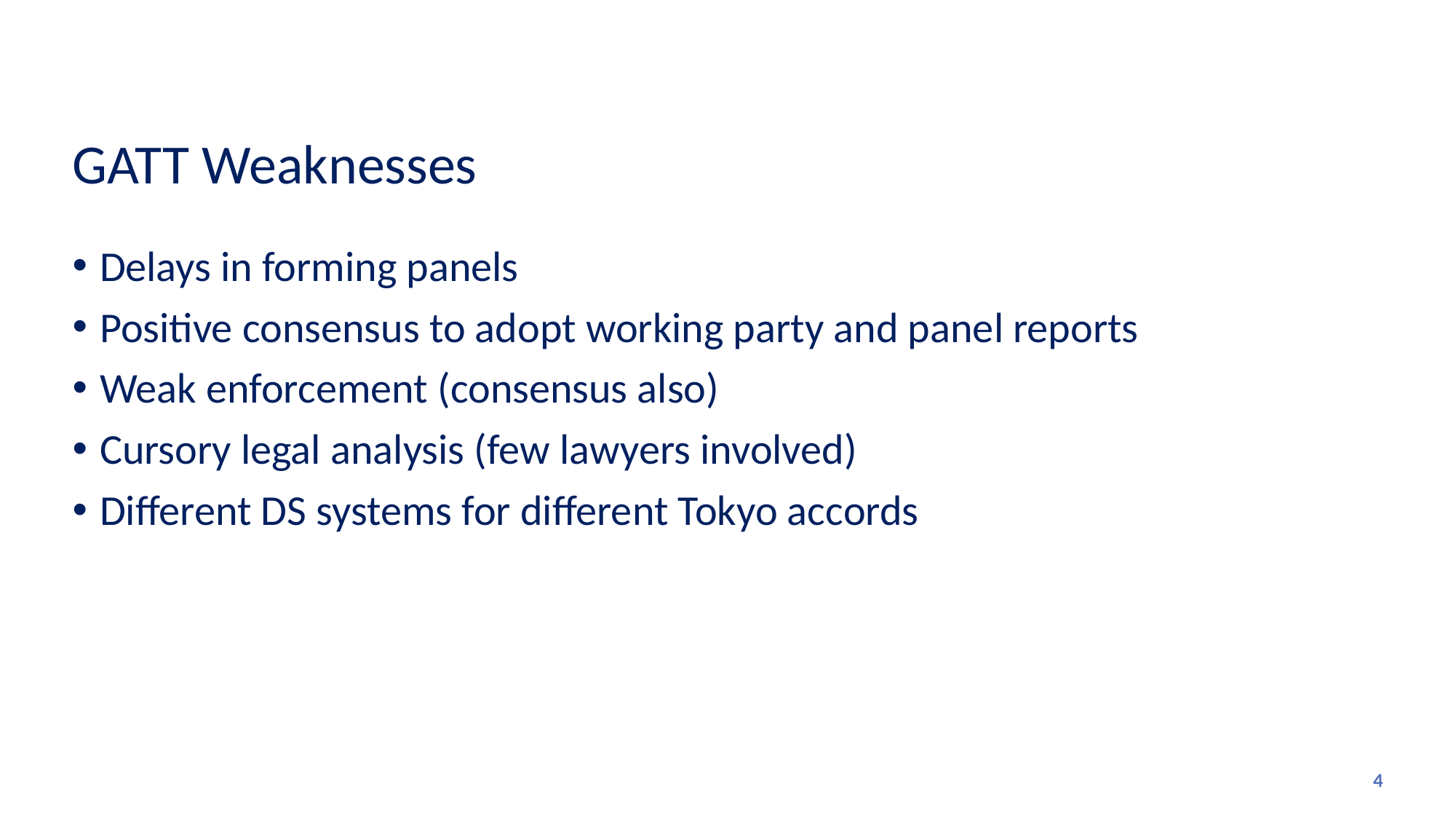

# GATT Weaknesses
Delays in forming panels
Positive consensus to adopt working party and panel reports
Weak enforcement (consensus also)
Cursory legal analysis (few lawyers involved)
Different DS systems for different Tokyo accords

4